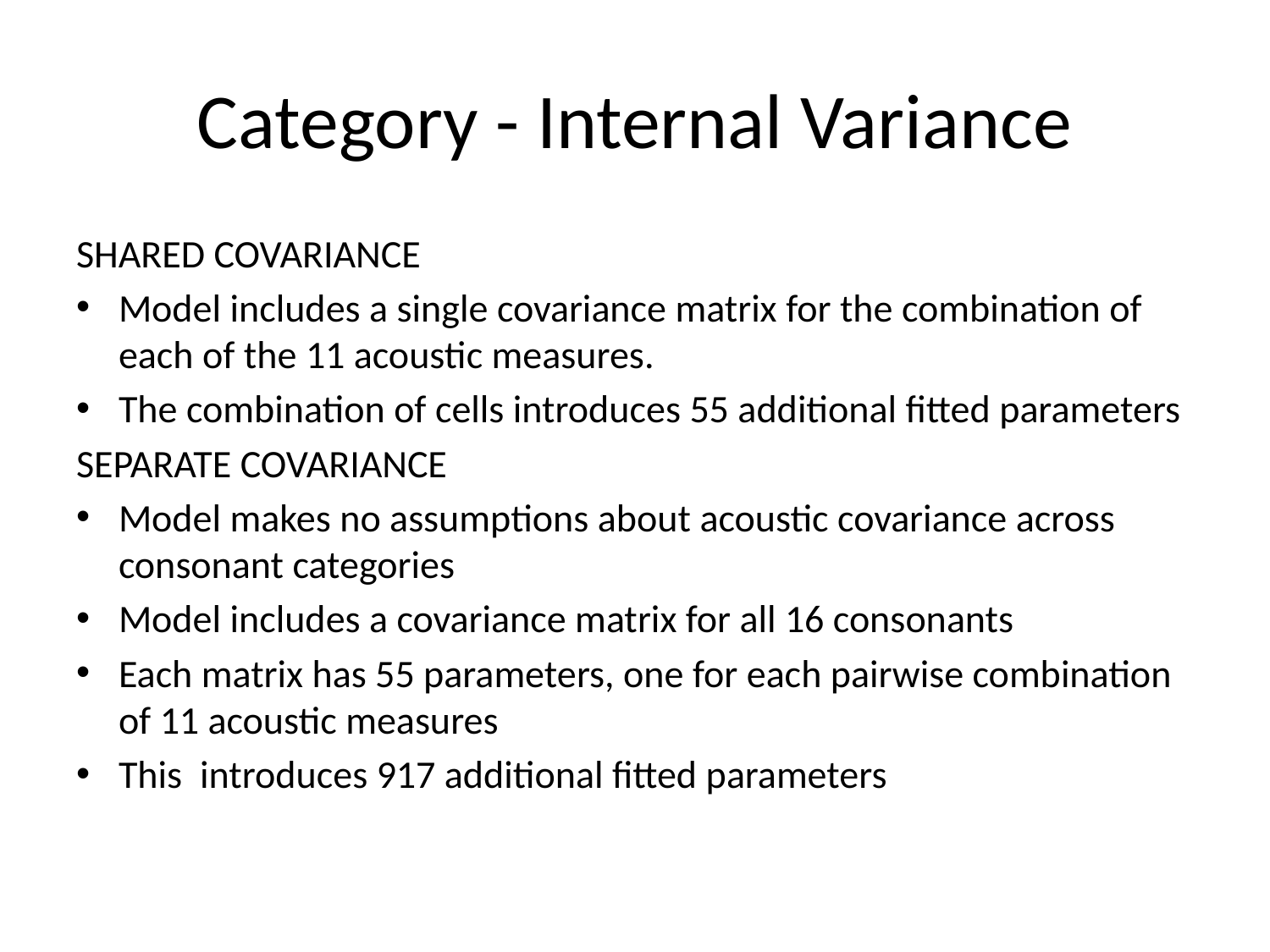

# Category - Internal Variance
SHARED COVARIANCE
Model includes a single covariance matrix for the combination of each of the 11 acoustic measures.
The combination of cells introduces 55 additional fitted parameters
SEPARATE COVARIANCE
Model makes no assumptions about acoustic covariance across consonant categories
Model includes a covariance matrix for all 16 consonants
Each matrix has 55 parameters, one for each pairwise combination of 11 acoustic measures
This  introduces 917 additional fitted parameters